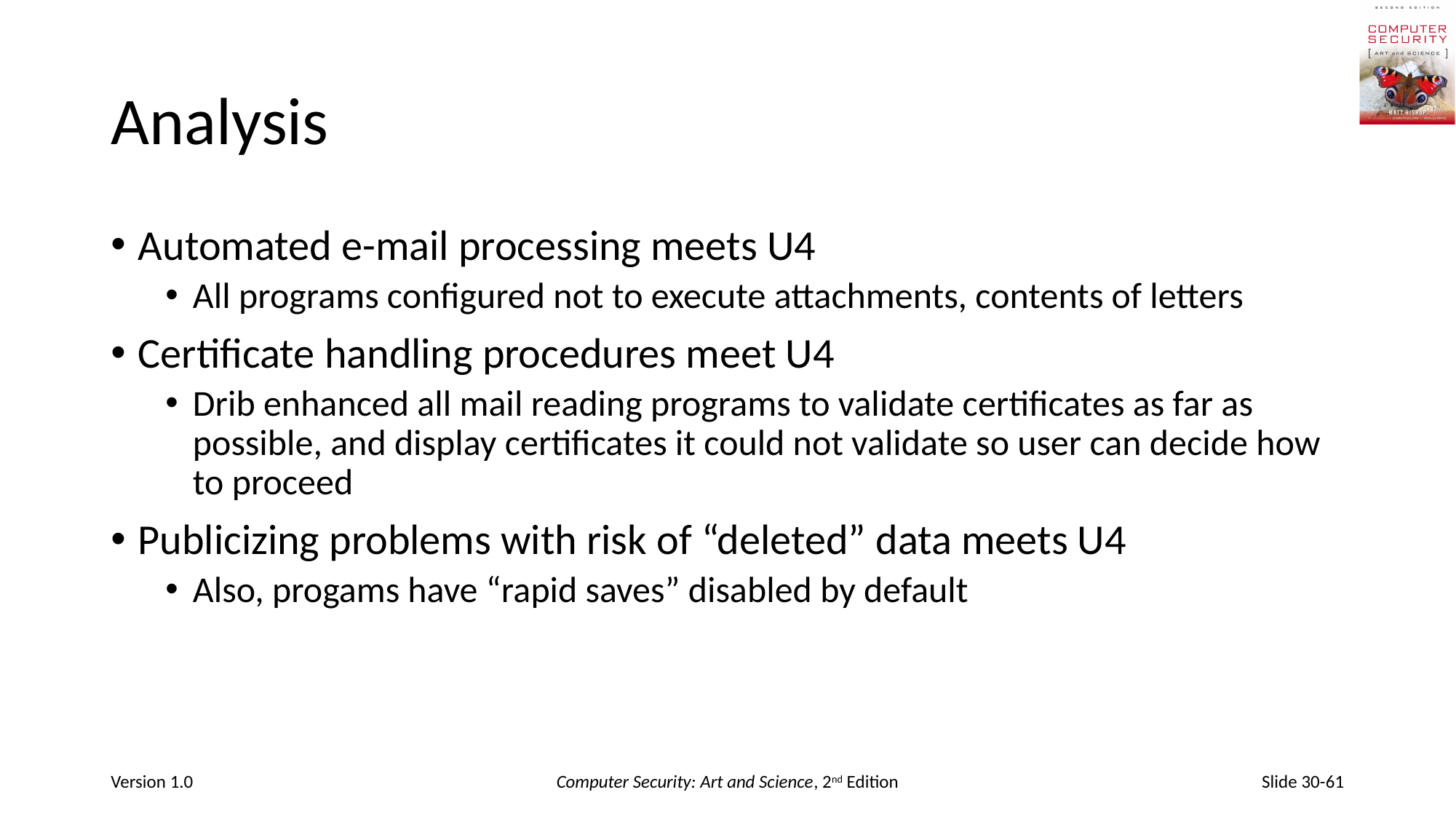

# Analysis
Automated e-mail processing meets U4
All programs configured not to execute attachments, contents of letters
Certificate handling procedures meet U4
Drib enhanced all mail reading programs to validate certificates as far as possible, and display certificates it could not validate so user can decide how to proceed
Publicizing problems with risk of “deleted” data meets U4
Also, progams have “rapid saves” disabled by default
Version 1.0
Computer Security: Art and Science, 2nd Edition
Slide 30-61